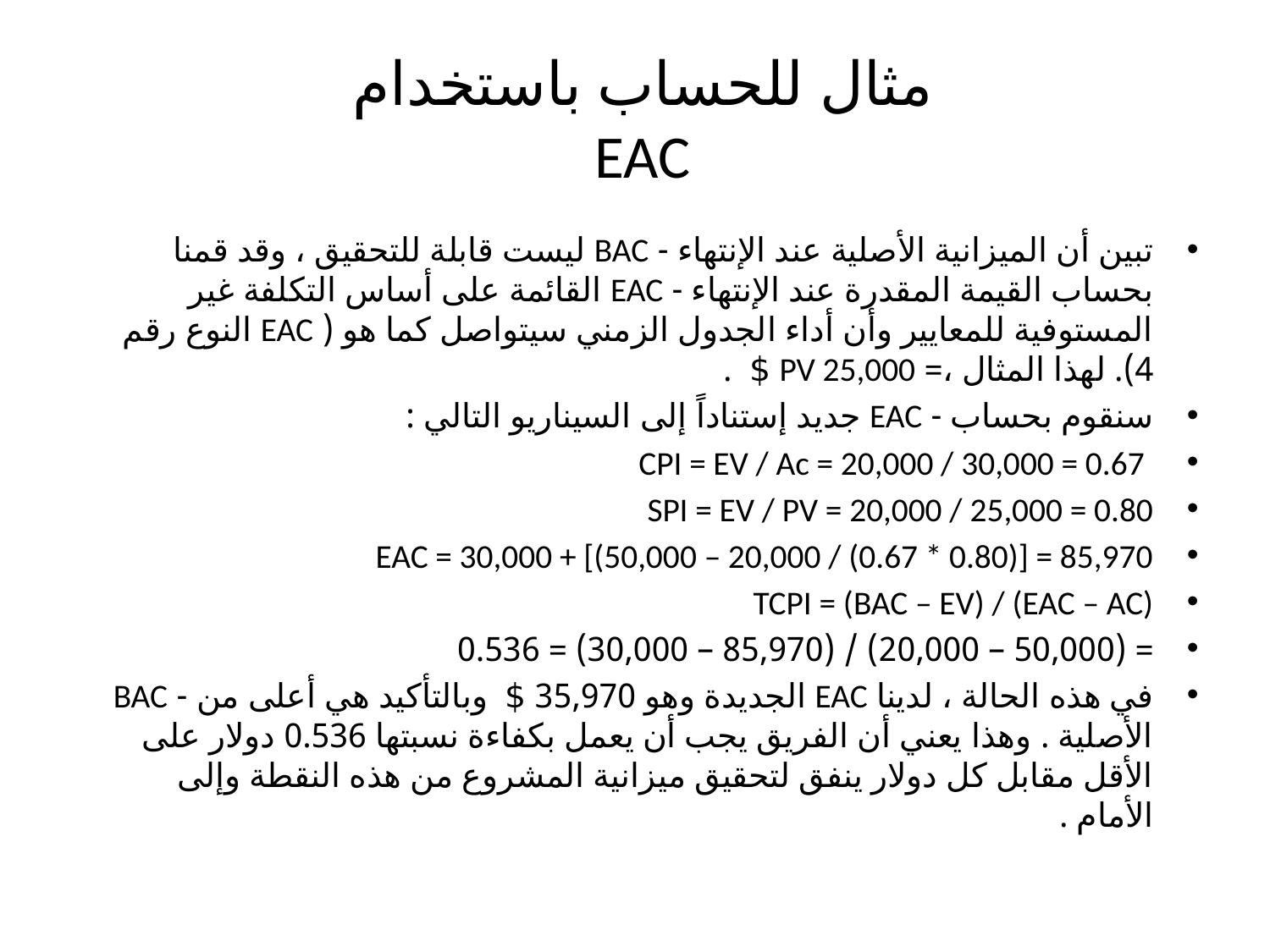

# مثال للحساب باستخدام EAC
تبين أن الميزانية الأصلية عند الإنتهاء - BAC ليست قابلة للتحقيق ، وقد قمنا بحساب القيمة المقدرة عند الإنتهاء - EAC القائمة على أساس التكلفة غير المستوفية للمعايير وأن أداء الجدول الزمني سيتواصل كما هو ( EAC النوع رقم  4). لهذا المثال ،= PV 25,000 $  .
سنقوم بحساب - EAC جديد إستناداً إلى السيناريو التالي :
 CPI = EV / Ac = 20,000 / 30,000 = 0.67
SPI = EV / PV = 20,000 / 25,000 = 0.80
EAC = 30,000 + [(50,000 – 20,000 / (0.67 * 0.80)] = 85,970
TCPI = (BAC – EV) / (EAC – AC)
= (50,000 – 20,000) / (85,970 – 30,000) = 0.536
في هذه الحالة ، لدينا EAC الجديدة وهو 35,970 $  وبالتأكيد هي أعلى من - BAC الأصلية . وهذا يعني أن الفريق يجب أن يعمل بكفاءة نسبتها 0.536 دولار على الأقل مقابل كل دولار ينفق لتحقيق ميزانية المشروع من هذه النقطة وإلى الأمام .